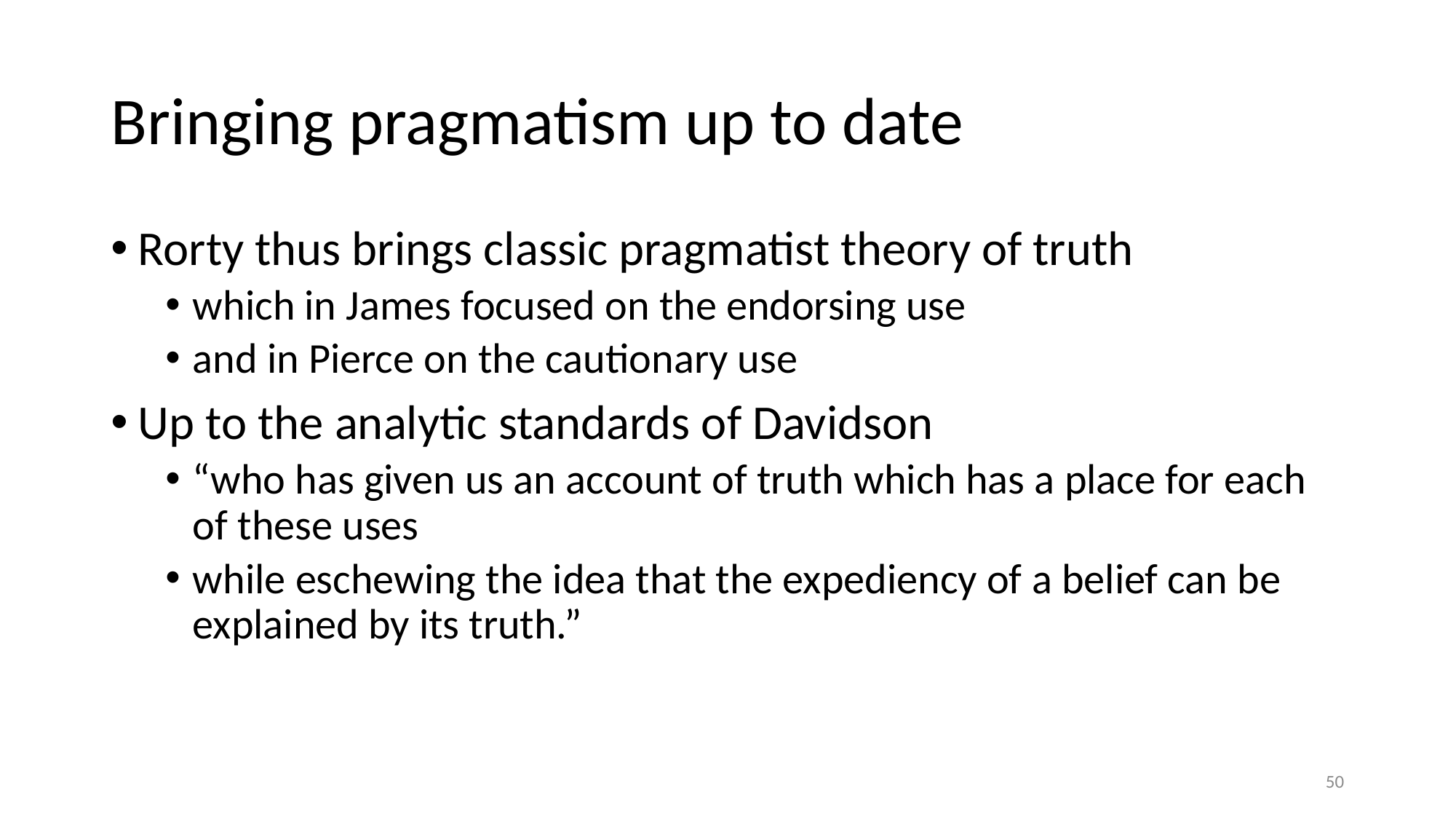

# Bringing pragmatism up to date
Rorty thus brings classic pragmatist theory of truth
which in James focused on the endorsing use
and in Pierce on the cautionary use
Up to the analytic standards of Davidson
“who has given us an account of truth which has a place for each of these uses
while eschewing the idea that the expediency of a belief can be explained by its truth.”
50